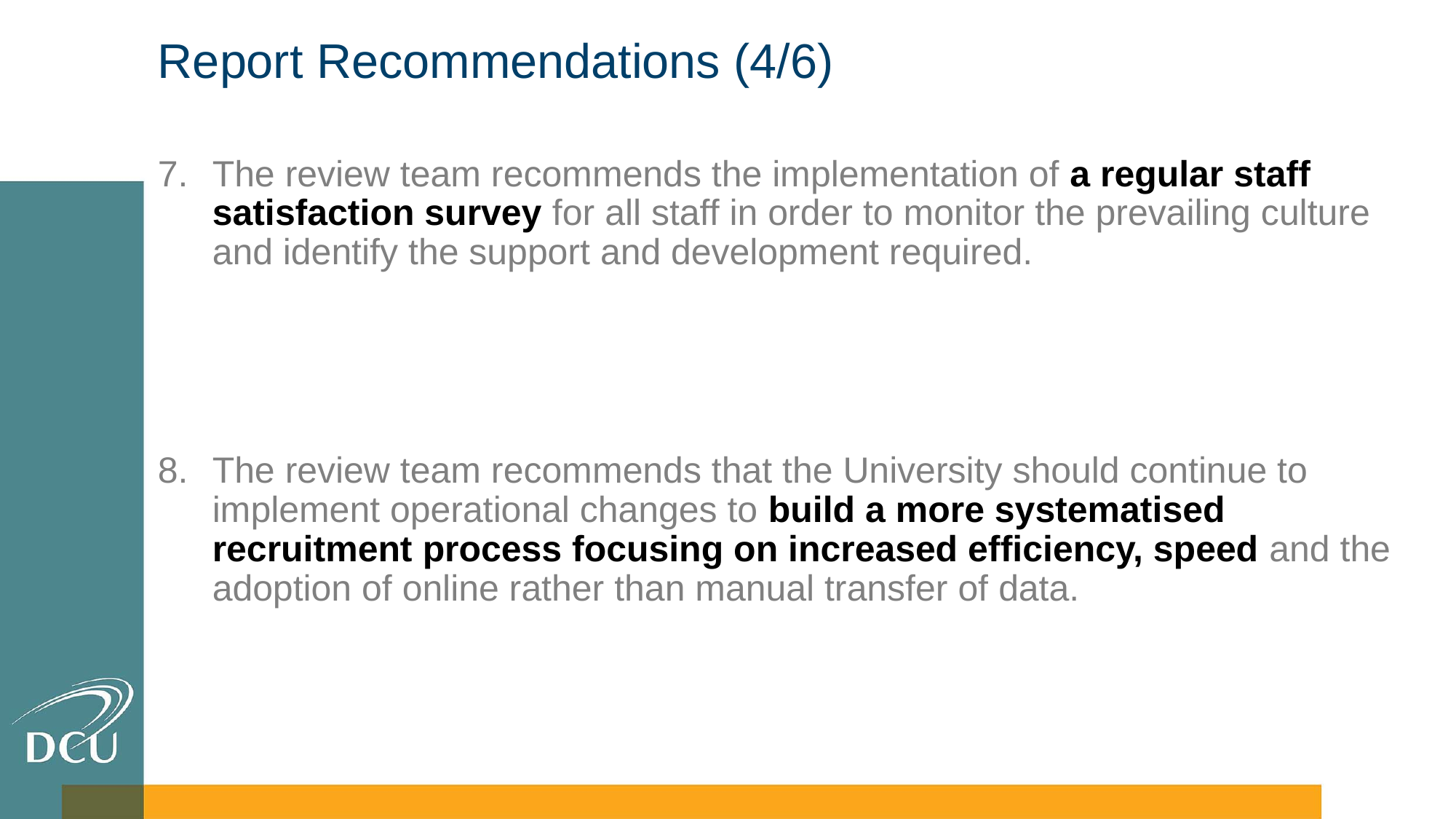

# Report Recommendations (4/6)
The review team recommends the implementation of a regular staff satisfaction survey for all staff in order to monitor the prevailing culture and identify the support and development required.

The review team recommends that the University should continue to implement operational changes to build a more systematised recruitment process focusing on increased efficiency, speed and the adoption of online rather than manual transfer of data.